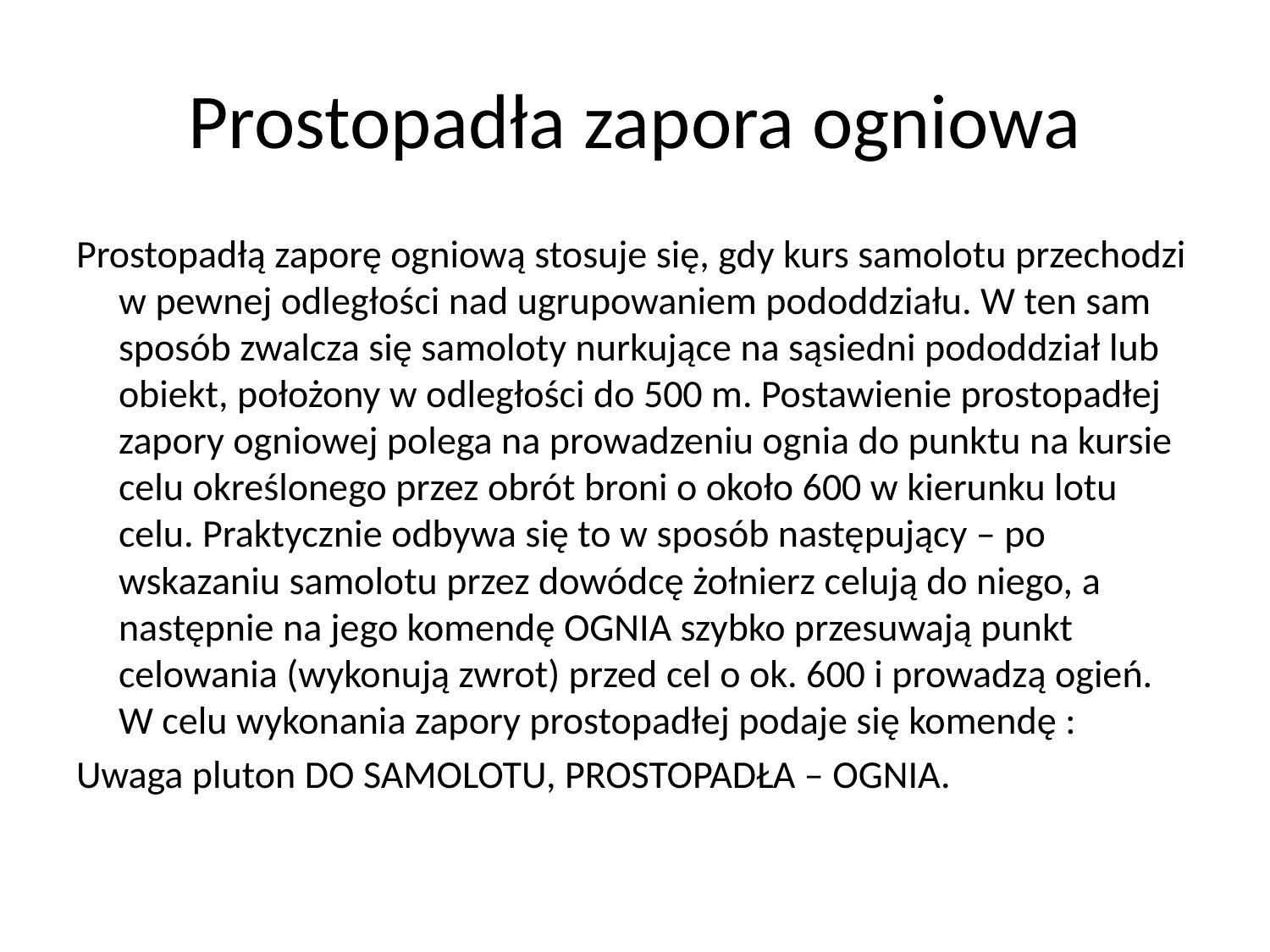

# Prostopadła zapora ogniowa
Prostopadłą zaporę ogniową stosuje się, gdy kurs samolotu przechodzi w pewnej odległości nad ugrupowaniem pododdziału. W ten sam sposób zwalcza się samoloty nurkujące na sąsiedni pododdział lub obiekt, położony w odległości do 500 m. Postawienie prostopadłej zapory ogniowej polega na prowadzeniu ognia do punktu na kursie celu określonego przez obrót broni o około 600 w kierunku lotu celu. Praktycznie odbywa się to w sposób następujący – po wskazaniu samolotu przez dowódcę żołnierz celują do niego, a następnie na jego komendę OGNIA szybko przesuwają punkt celowania (wykonują zwrot) przed cel o ok. 600 i prowadzą ogień. W celu wykonania zapory prostopadłej podaje się komendę :
Uwaga pluton DO SAMOLOTU, PROSTOPADŁA – OGNIA.